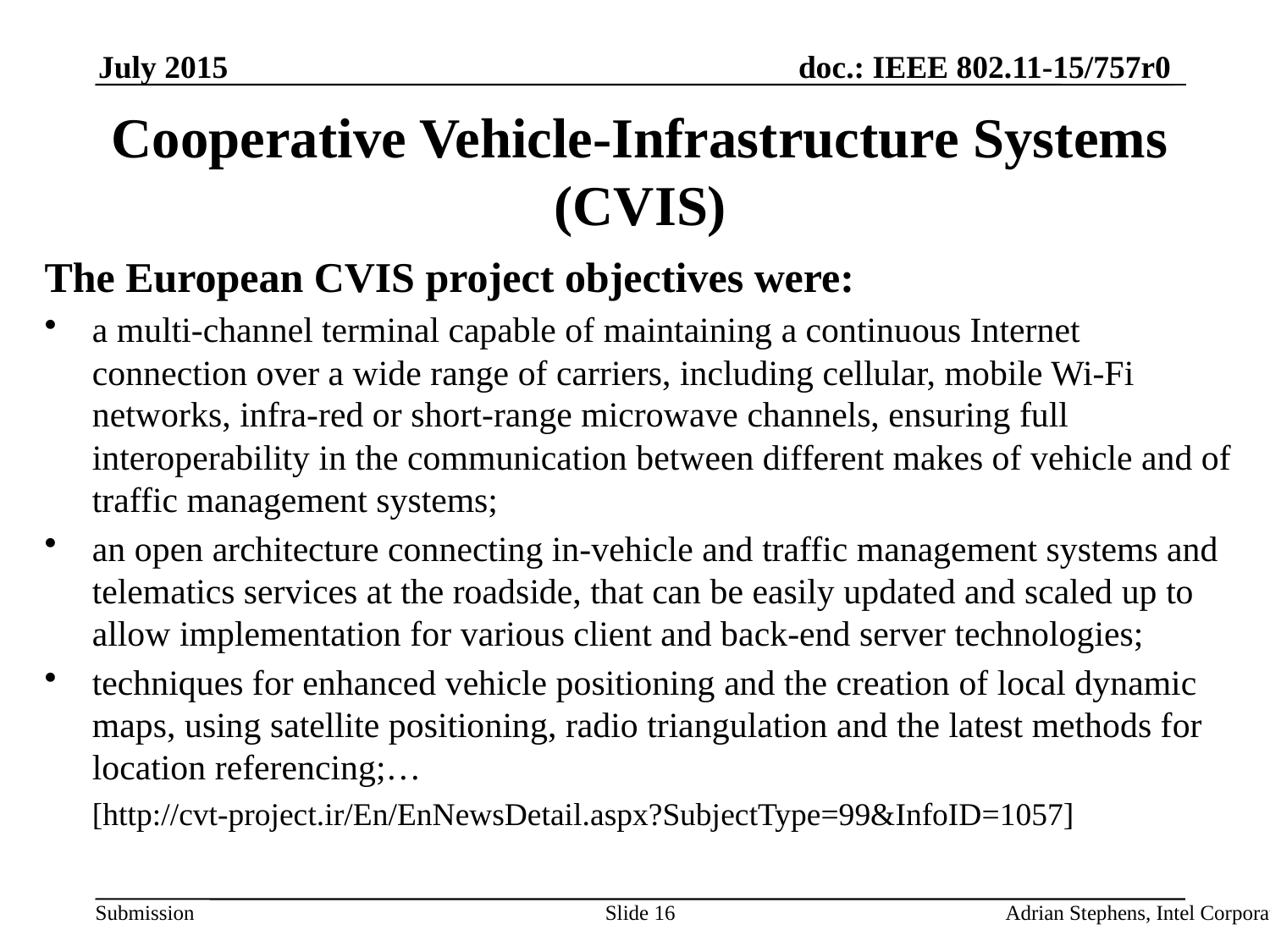

July 2015
Cooperative Vehicle-Infrastructure Systems (CVIS)
The European CVIS project objectives were:
a multi-channel terminal capable of maintaining a continuous Internet connection over a wide range of carriers, including cellular, mobile Wi-Fi networks, infra-red or short-range microwave channels, ensuring full interoperability in the communication between different makes of vehicle and of traffic management systems;
an open architecture connecting in-vehicle and traffic management systems and telematics services at the roadside, that can be easily updated and scaled up to allow implementation for various client and back-end server technologies;
techniques for enhanced vehicle positioning and the creation of local dynamic maps, using satellite positioning, radio triangulation and the latest methods for location referencing;…
	[http://cvt-project.ir/En/EnNewsDetail.aspx?SubjectType=99&InfoID=1057]
Slide 16
Adrian Stephens, Intel Corporation